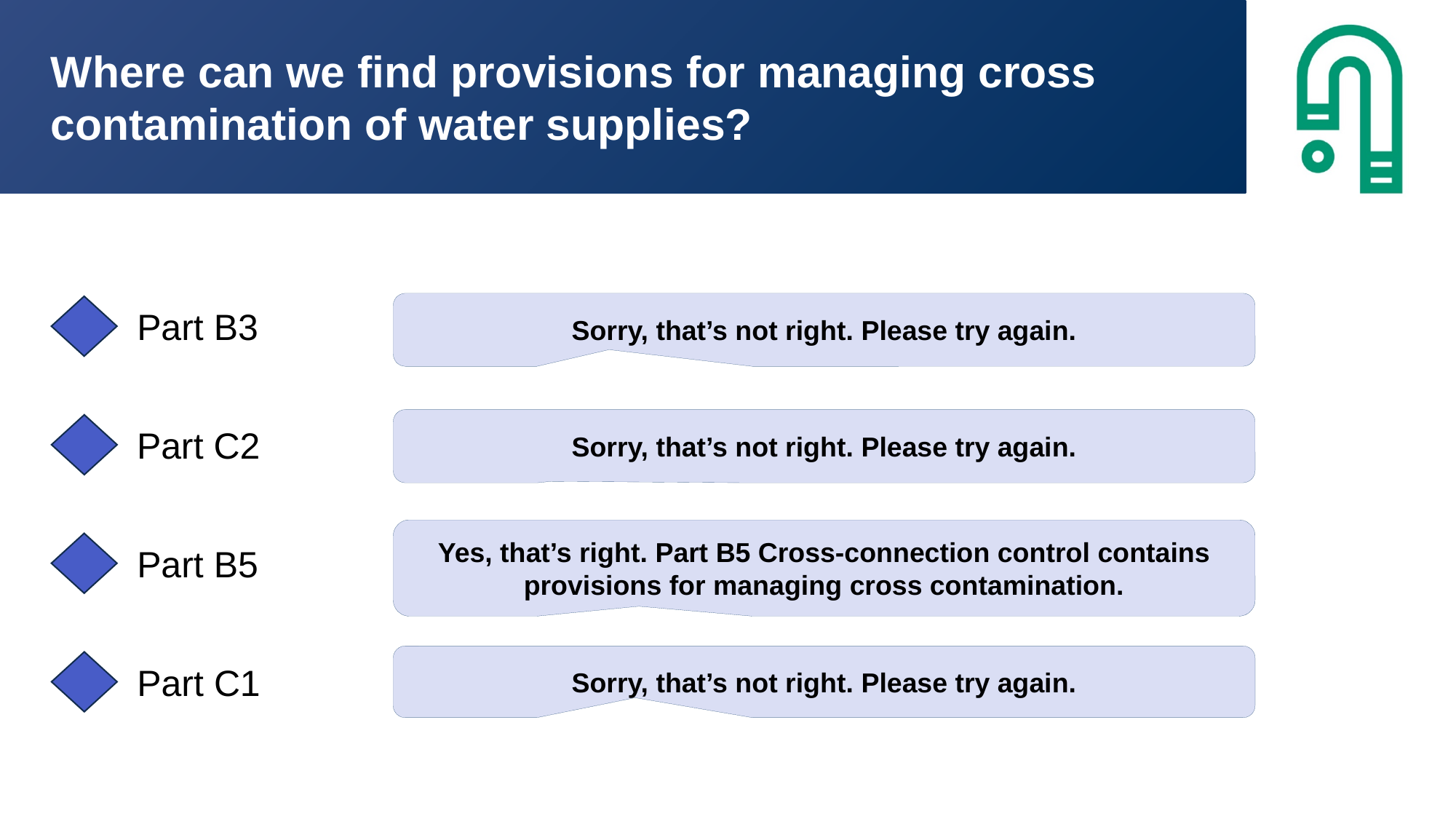

Where can we find provisions for managing cross contamination of water supplies?
Sorry, that’s not right. Please try again.

Part B3
Sorry, that’s not right. Please try again.

Part C2
Yes, that’s right. Part B5 Cross-connection control contains provisions for managing cross contamination.

Part B5
Sorry, that’s not right. Please try again.

Part C1